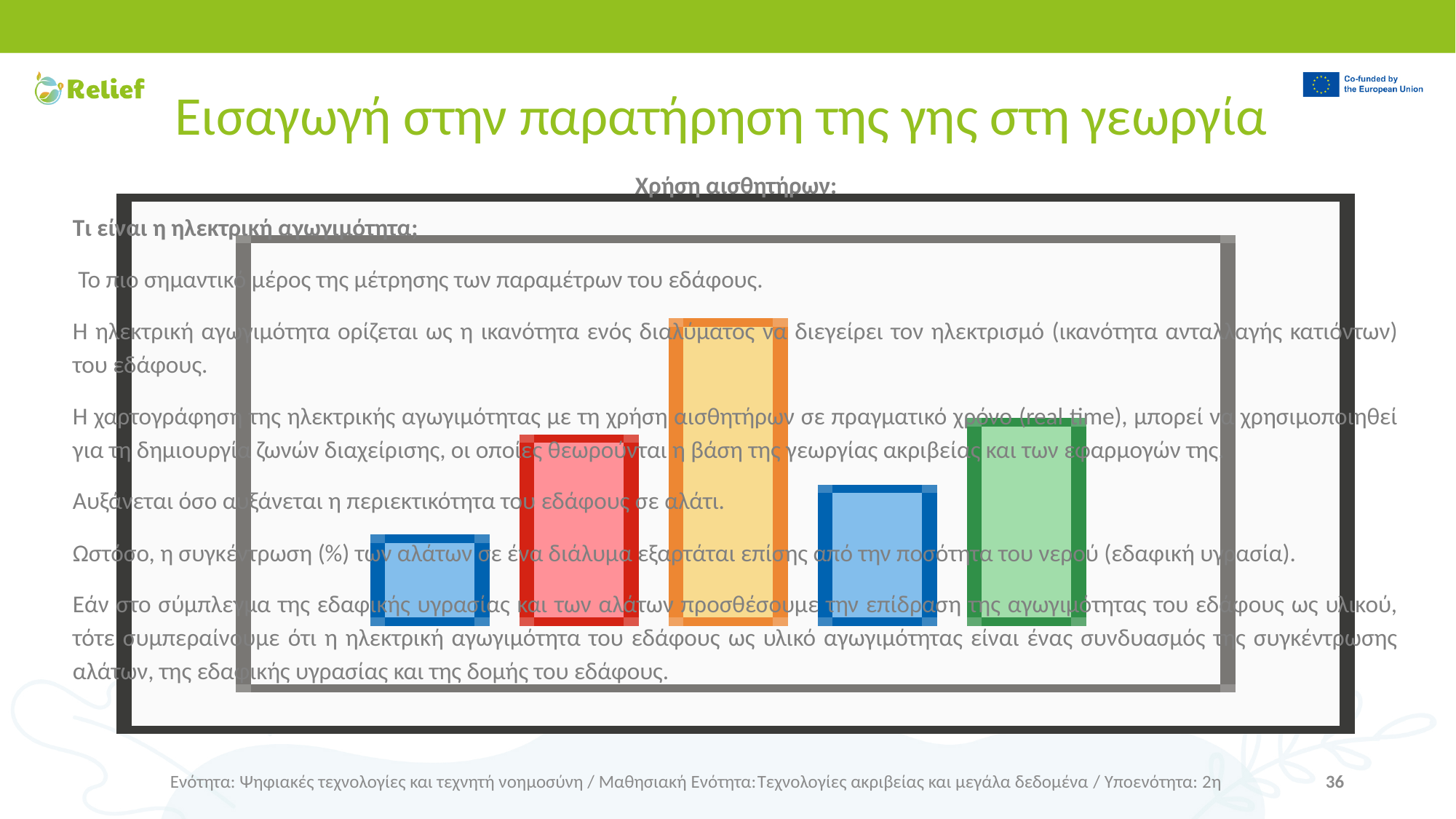

# Εισαγωγή στην παρατήρηση της γης στη γεωργία
Χρήση αισθητήρων:
Τι είναι η ηλεκτρική αγωγιμότητα;
 Το πιο σημαντικό μέρος της μέτρησης των παραμέτρων του εδάφους.
Η ηλεκτρική αγωγιμότητα ορίζεται ως η ικανότητα ενός διαλύματος να διεγείρει τον ηλεκτρισμό (ικανότητα ανταλλαγής κατιόντων) του εδάφους.
Η χαρτογράφηση της ηλεκτρικής αγωγιμότητας με τη χρήση αισθητήρων σε πραγματικό χρόνο (real time), μπορεί να χρησιμοποιηθεί για τη δημιουργία ζωνών διαχείρισης, οι οποίες θεωρούνται η βάση της γεωργίας ακριβείας και των εφαρμογών της.
Αυξάνεται όσο αυξάνεται η περιεκτικότητα του εδάφους σε αλάτι.
Ωστόσο, η συγκέντρωση (%) των αλάτων σε ένα διάλυμα εξαρτάται επίσης από την ποσότητα του νερού (εδαφική υγρασία).
Εάν στο σύμπλεγμα της εδαφικής υγρασίας και των αλάτων προσθέσουμε την επίδραση της αγωγιμότητας του εδάφους ως υλικού, τότε συμπεραίνουμε ότι η ηλεκτρική αγωγιμότητα του εδάφους ως υλικό αγωγιμότητας είναι ένας συνδυασμός της συγκέντρωσης αλάτων, της εδαφικής υγρασίας και της δομής του εδάφους.

Ενότητα: Ψηφιακές τεχνολογίες και τεχνητή νοημοσύνη / Μαθησιακή Ενότητα:Τεχνολογίες ακριβείας και μεγάλα δεδομένα / Υποενότητα: 2η
36